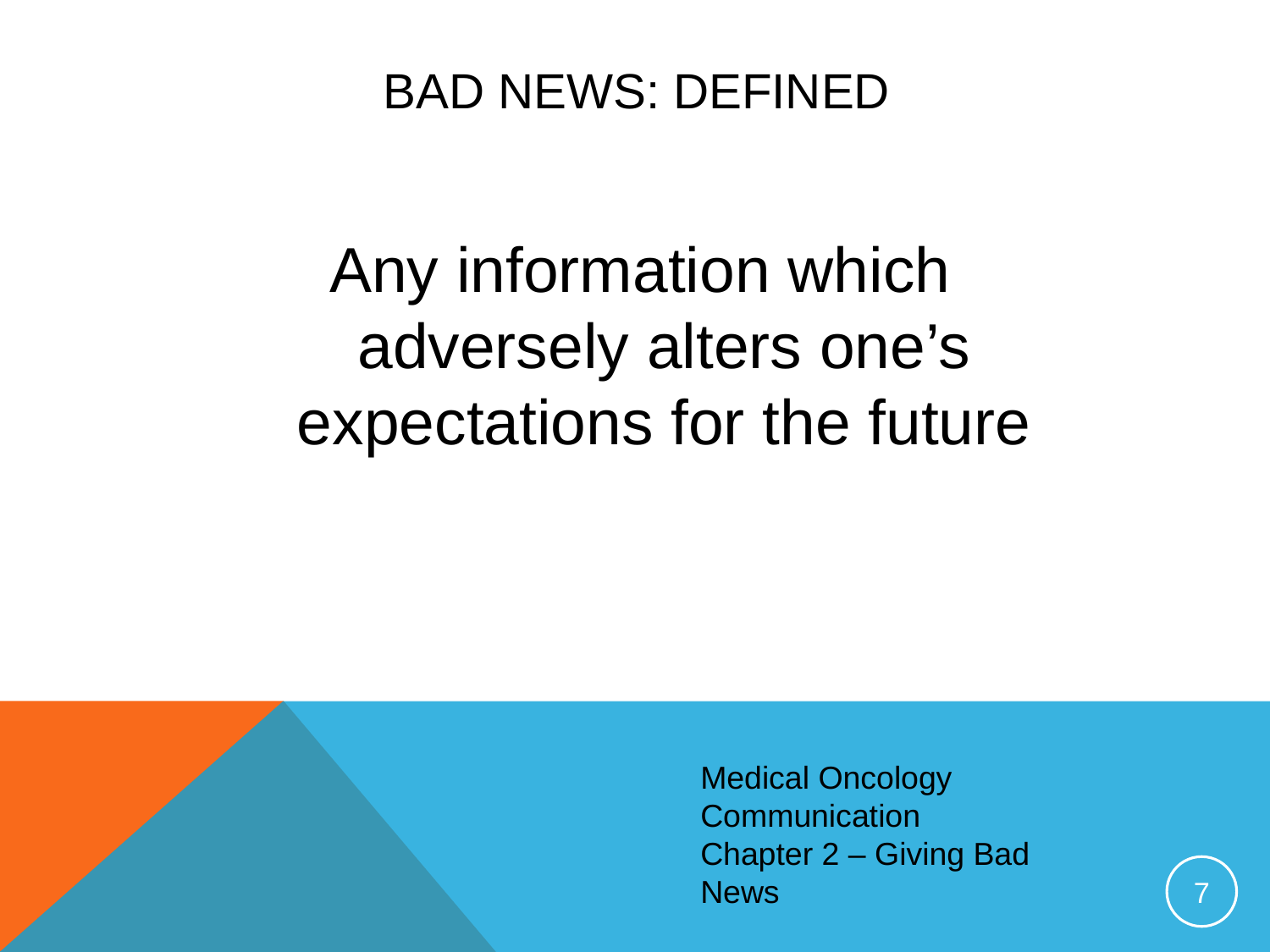

# Bad news: defined
Any information which adversely alters one’s expectations for the future
Medical Oncology Communication Chapter 2 – Giving Bad News

7